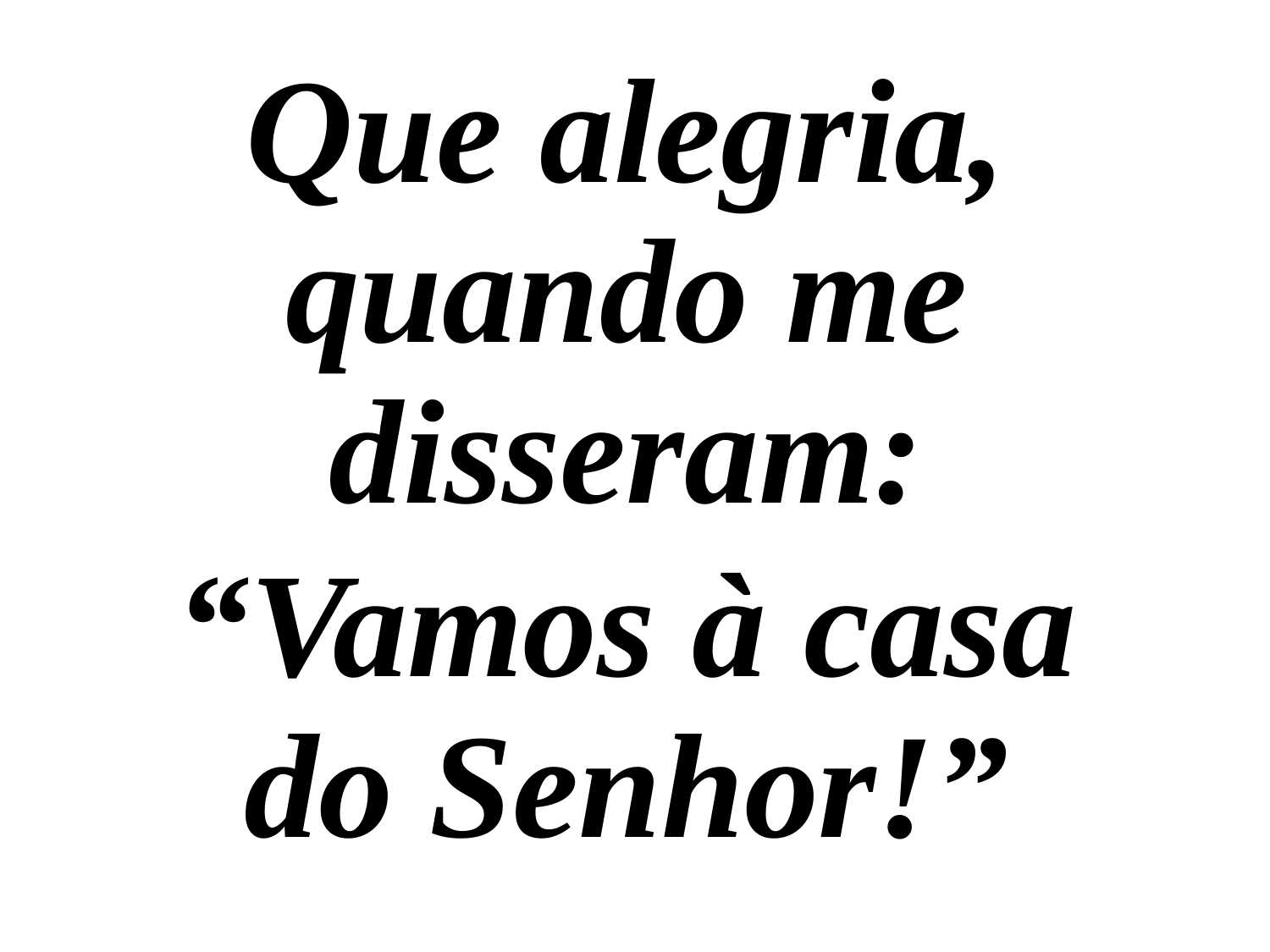

Que alegria, quando me disseram:
“Vamos à casa do Senhor!”